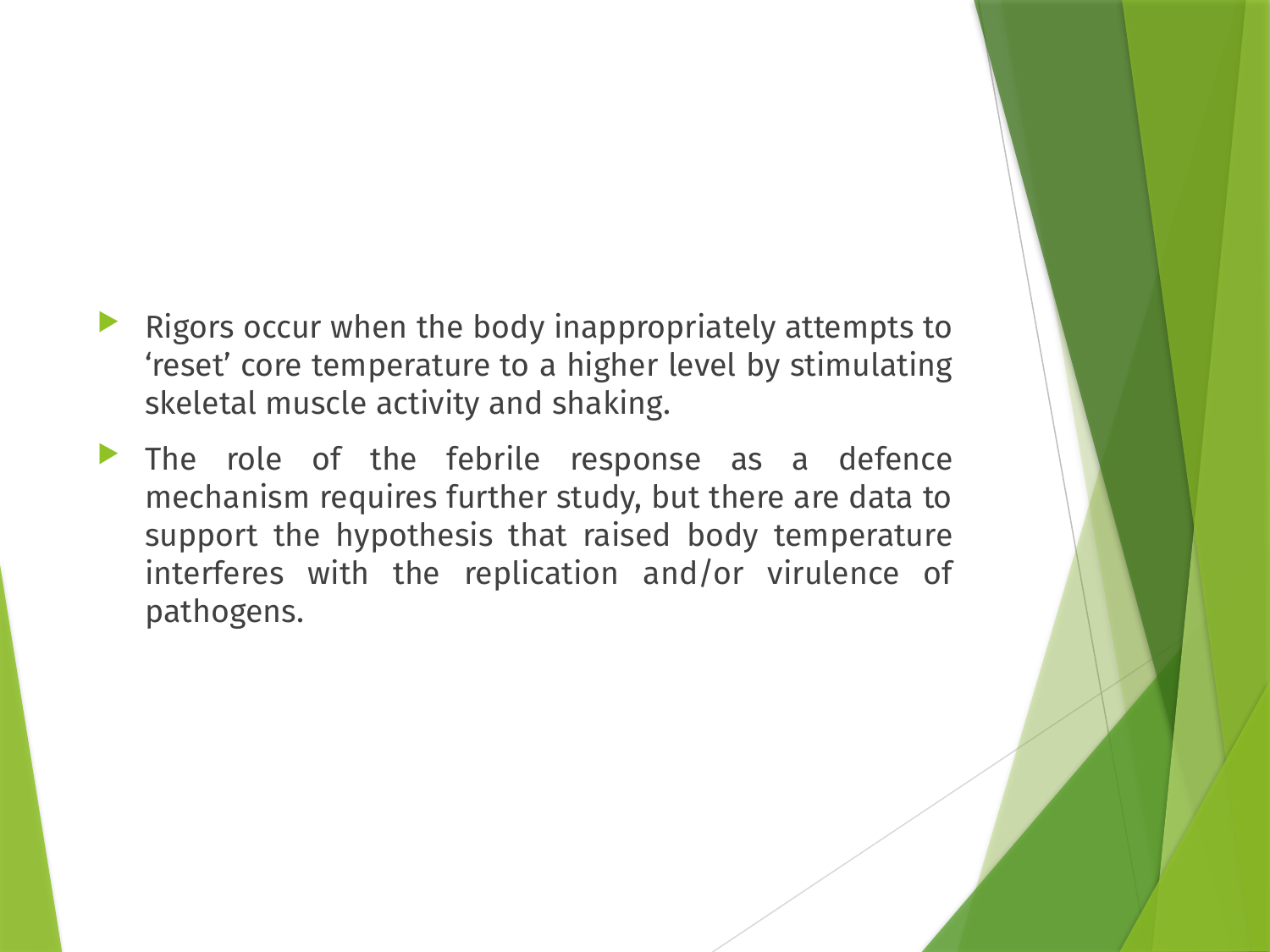

#
Rigors occur when the body inappropriately attempts to ‘reset’ core temperature to a higher level by stimulating skeletal muscle activity and shaking.
The role of the febrile response as a defence mechanism requires further study, but there are data to support the hypothesis that raised body temperature interferes with the replication and/or virulence of pathogens.